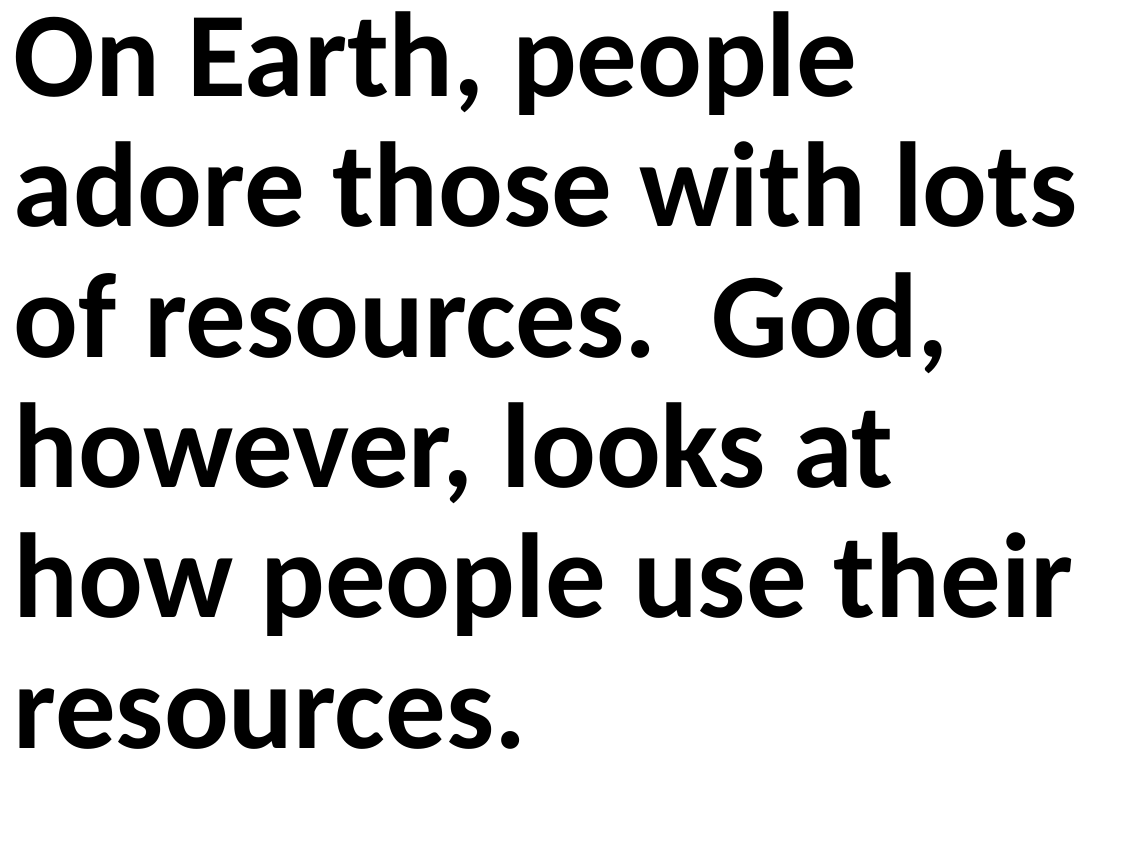

On Earth, people adore those with lots of resources.  God, however, looks at how people use their resources.